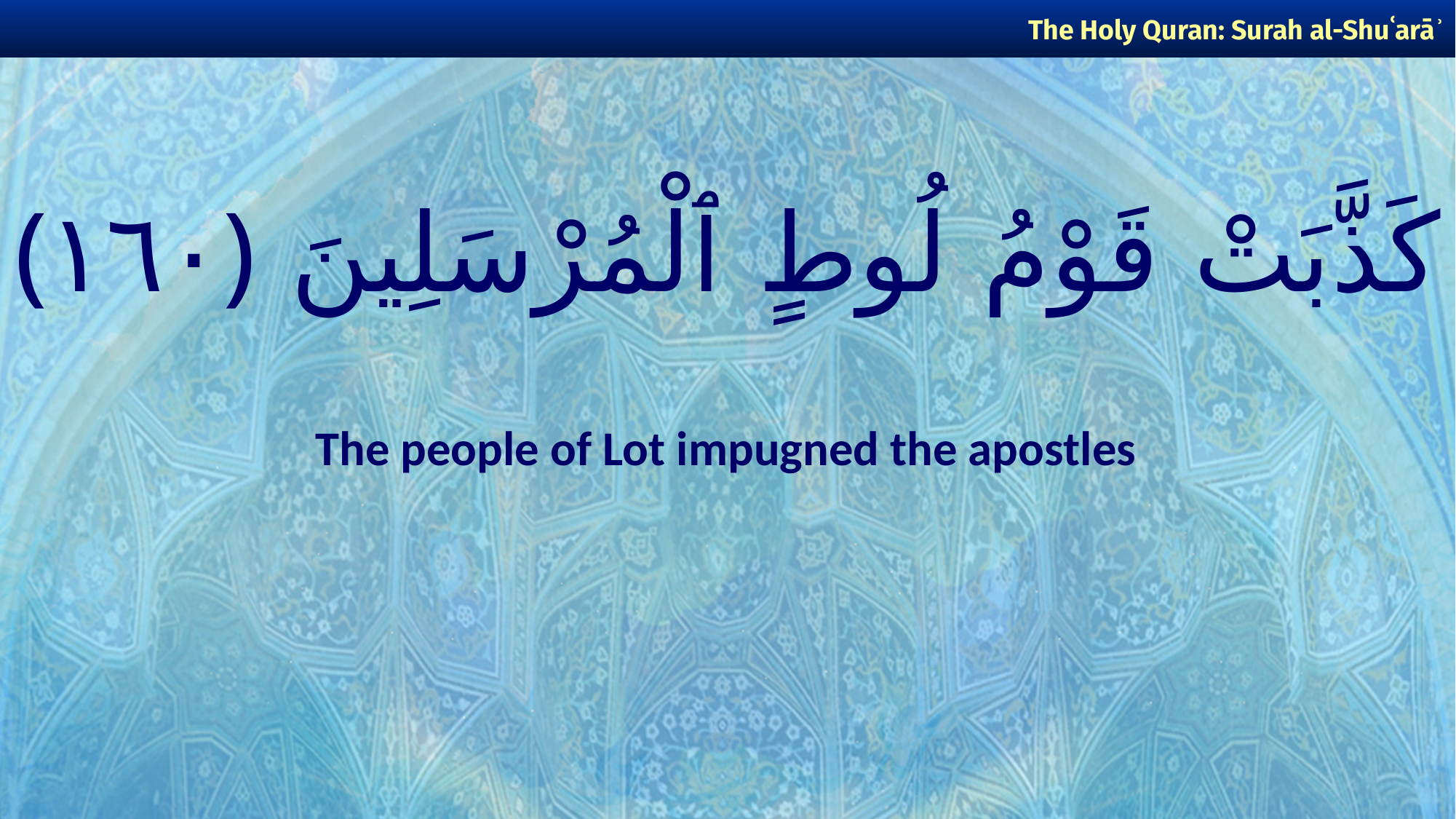

The Holy Quran: Surah al-Shuʿarāʾ
# كَذَّبَتْ قَوْمُ لُوطٍ ٱلْمُرْسَلِينَ ﴿١٦٠﴾
The people of Lot impugned the apostles